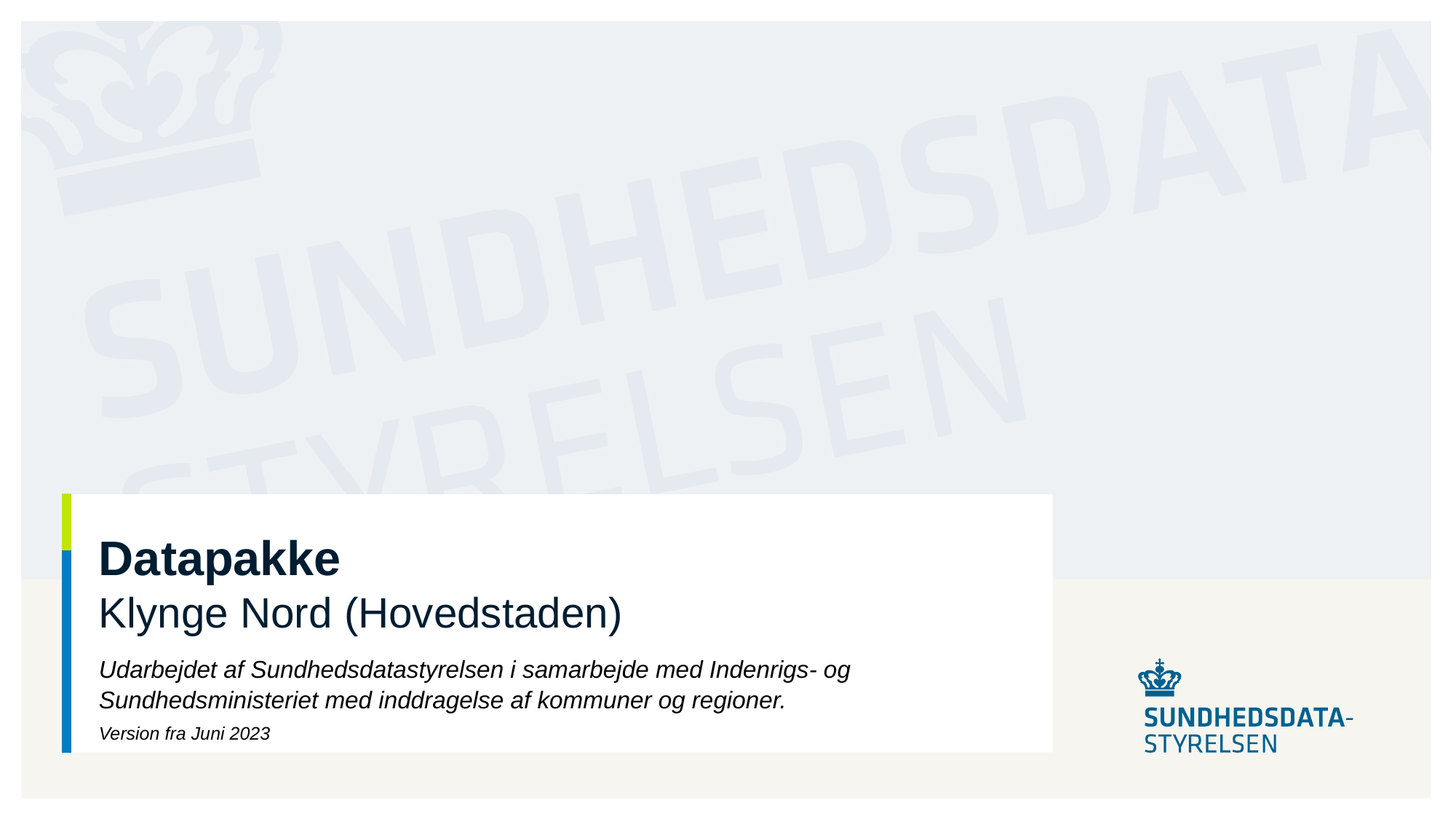

# Datapakke Klynge Nord (Hovedstaden)
Udarbejdet af Sundhedsdatastyrelsen i samarbejde med Indenrigs- og Sundhedsministeriet med inddragelse af kommuner og regioner.
Version fra Juni 2023